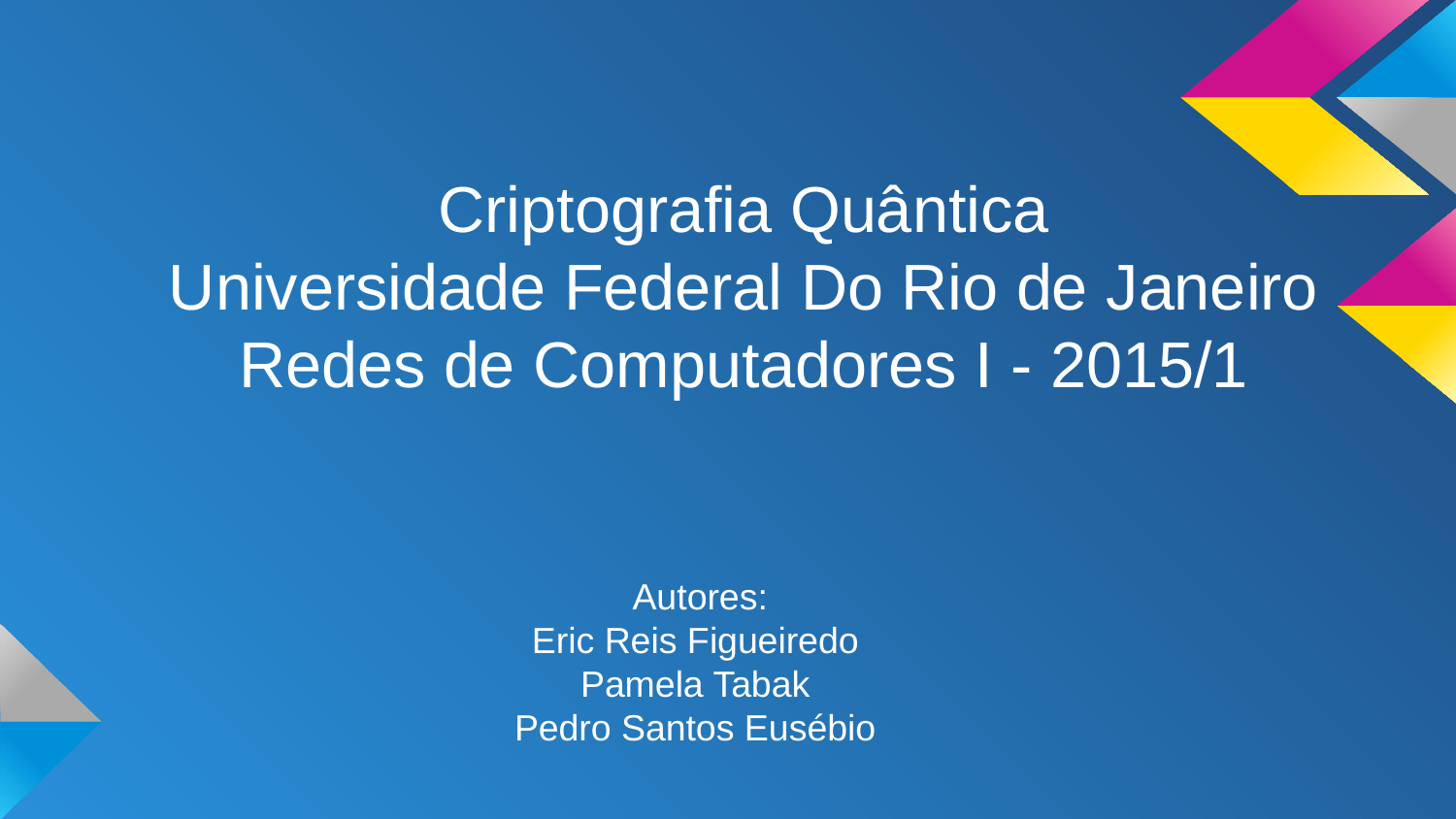

Criptografia Quântica
Universidade Federal Do Rio de Janeiro
Redes de Computadores I - 2015/1
Autores:
Eric Reis Figueiredo
Pamela Tabak
Pedro Santos Eusébio